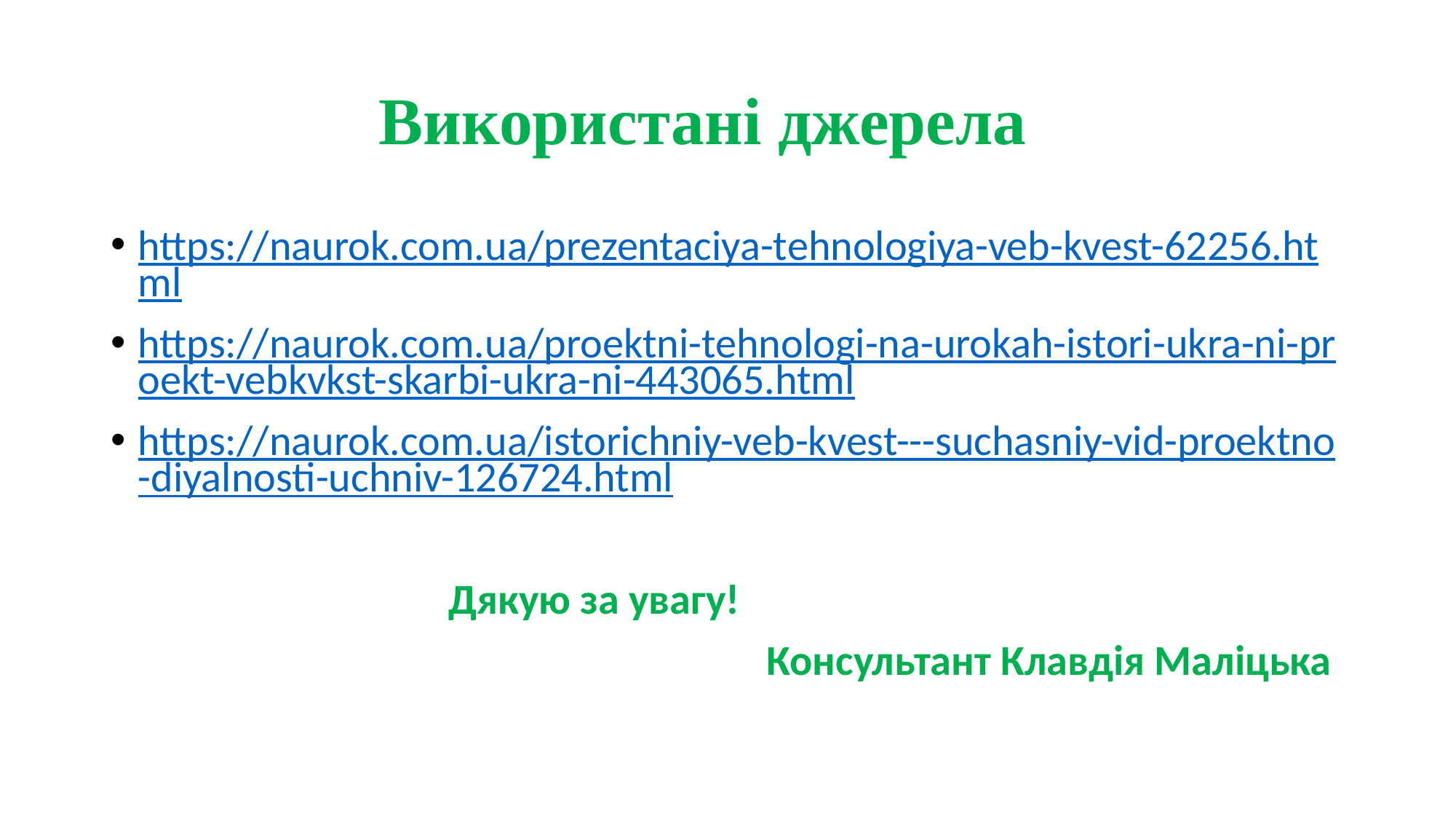

# Використані джерела
https://naurok.com.ua/prezentaciya-tehnologiya-veb-kvest-62256.html
https://naurok.com.ua/proektni-tehnologi-na-urokah-istori-ukra-ni-proekt-vebkvkst-skarbi-ukra-ni-443065.html
https://naurok.com.ua/istorichniy-veb-kvest---suchasniy-vid-proektno-diyalnosti-uchniv-126724.html

                                   Дякую за увагу!
                                                                    Консультант Клавдія Маліцька